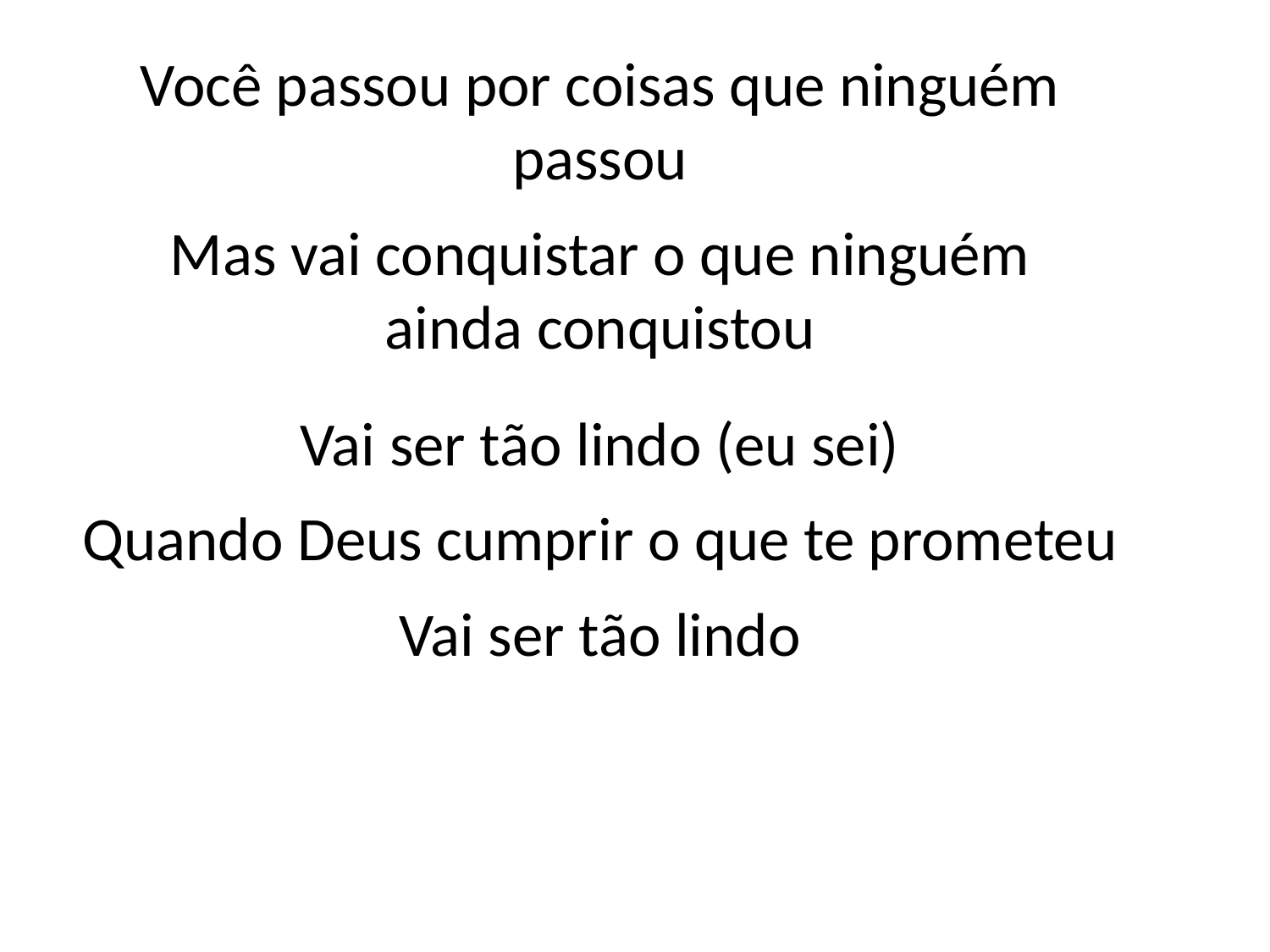

Você passou por coisas que ninguém
passou

Mas vai conquistar o que ninguém
ainda conquistou

Vai ser tão lindo (eu sei)

Quando Deus cumprir o que te prometeu

Vai ser tão lindo

#